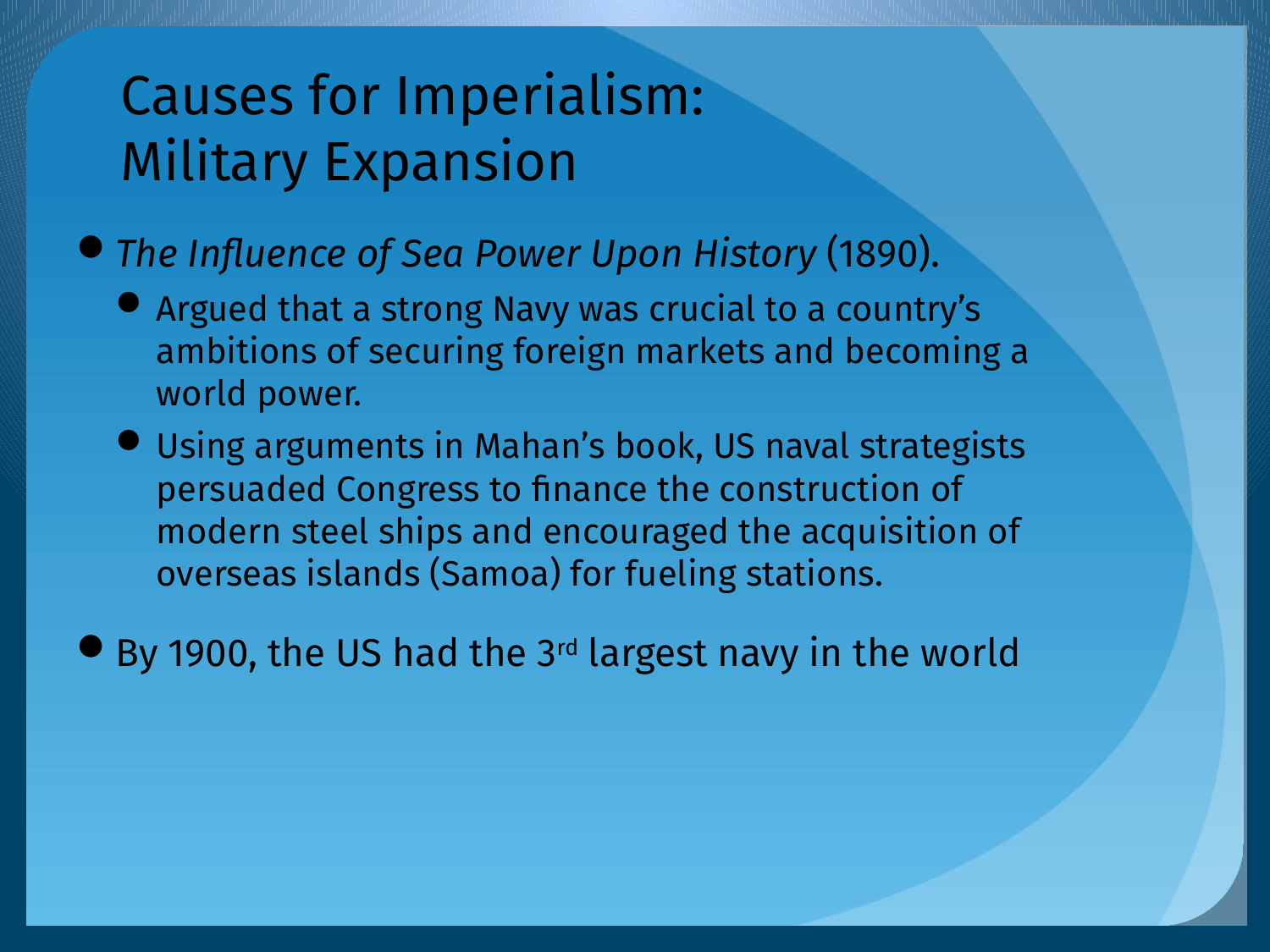

# Causes for Imperialism: Military Expansion
The Influence of Sea Power Upon History (1890).
Argued that a strong Navy was crucial to a country’s ambitions of securing foreign markets and becoming a world power.
Using arguments in Mahan’s book, US naval strategists persuaded Congress to finance the construction of modern steel ships and encouraged the acquisition of overseas islands (Samoa) for fueling stations.
By 1900, the US had the 3rd largest navy in the world